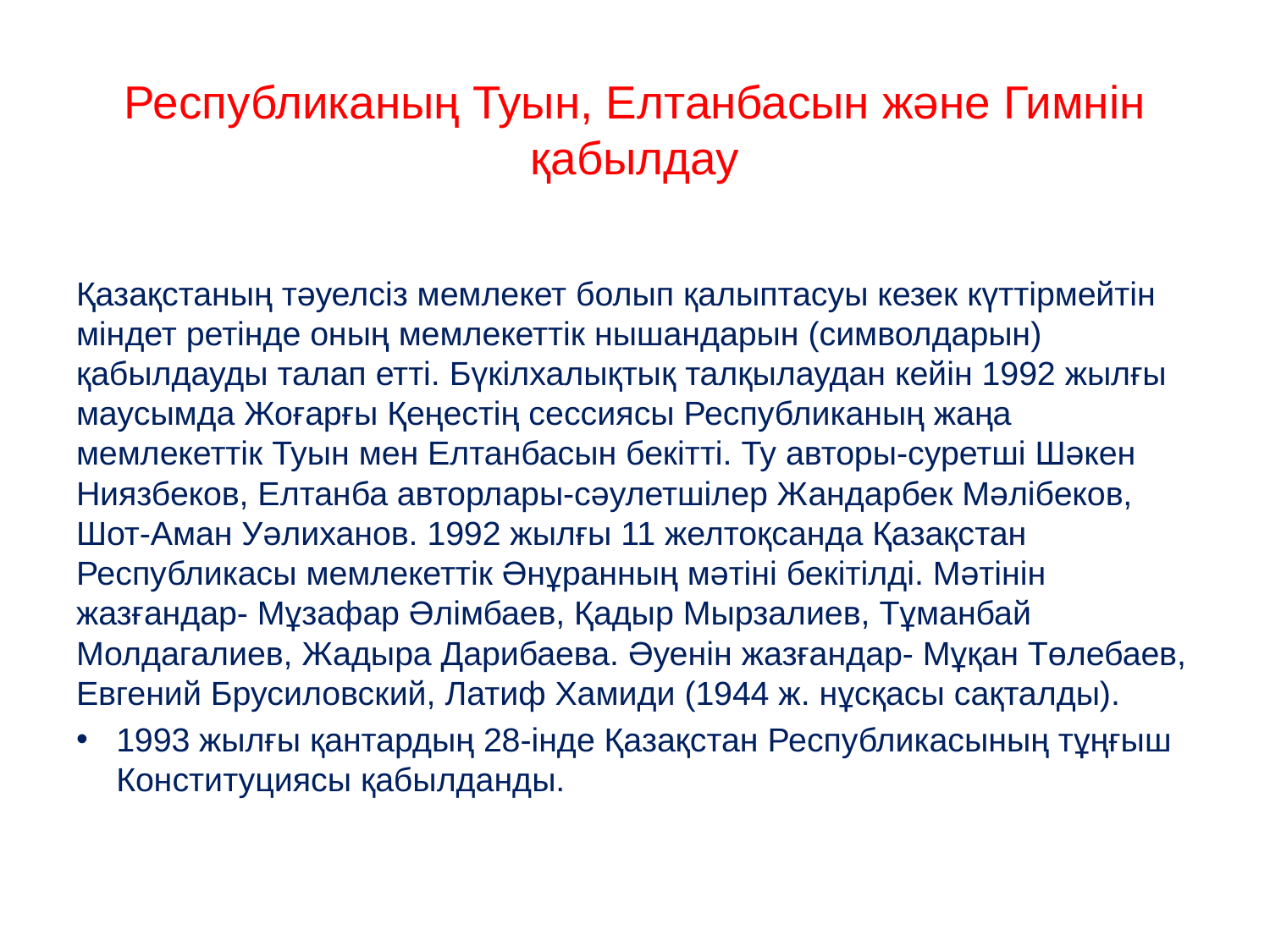

# Республиканың Туын, Елтанбасын және Гимнін қабылдау
Қазақстаның тәуелсіз мемлекет болып қалыптасуы кезек күттірмейтін міндет ретінде оның мемлекеттік нышандарын (символдарын) қабылдауды талап етті. Бүкілхалықтық талқылаудан кейін 1992 жылғы маусымда Жоғарғы Қеңестің сессиясы Республиканың жаңа мемлекеттік Туын мен Елтанбасын бекітті. Ту авторы-суретші Шәкен Ниязбеков, Елтанба авторлары-сәулетшілер Жандарбек Мәлібеков, Шот-Аман Уәлиханов. 1992 жылғы 11 желтоқсанда Қазақстан Республикасы мемлекеттік Әнұранның мәтіні бекітілді. Мәтінін жазғандар- Мұзафар Әлімбаев, Қадыр Мырзалиев, Тұманбай Молдагалиев, Жадыра Дарибаева. Әуенін жазғандар- Мұқан Төлебаев, Евгений Брусиловский, Латиф Хамиди (1944 ж. нұсқасы сақталды).
1993 жылғы қантардың 28-інде Қазақстан Республикасының тұңғыш Конституциясы қабылданды.